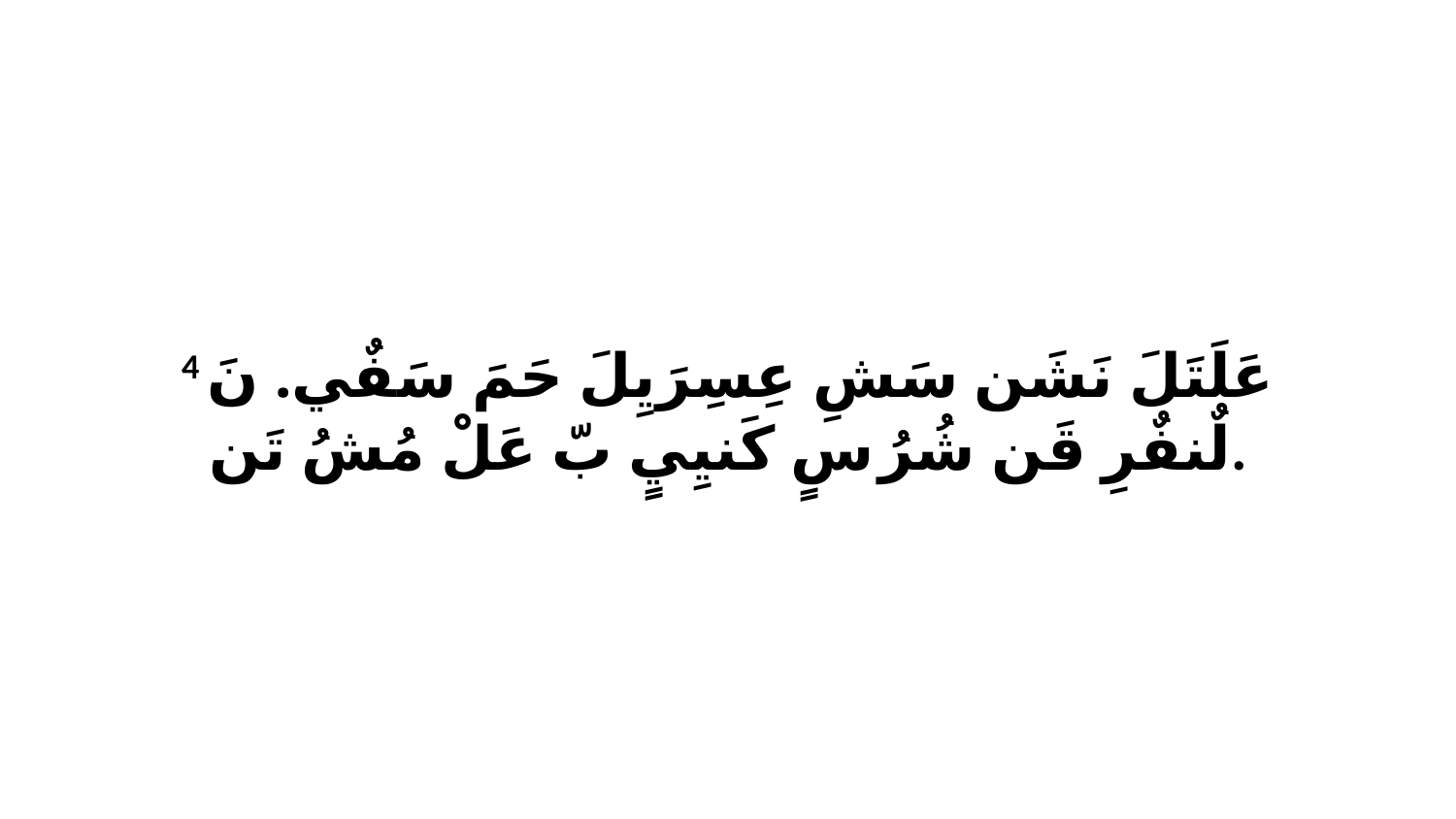

4 عَلَتَلَ نَشَن سَشِ عِسِرَيِلَ حَمَ سَفٌي. نَ لٌنفٌرِ قَن شُرُ سٍ كَنيِيٍ بّ عَلْ مُشُ تَن.